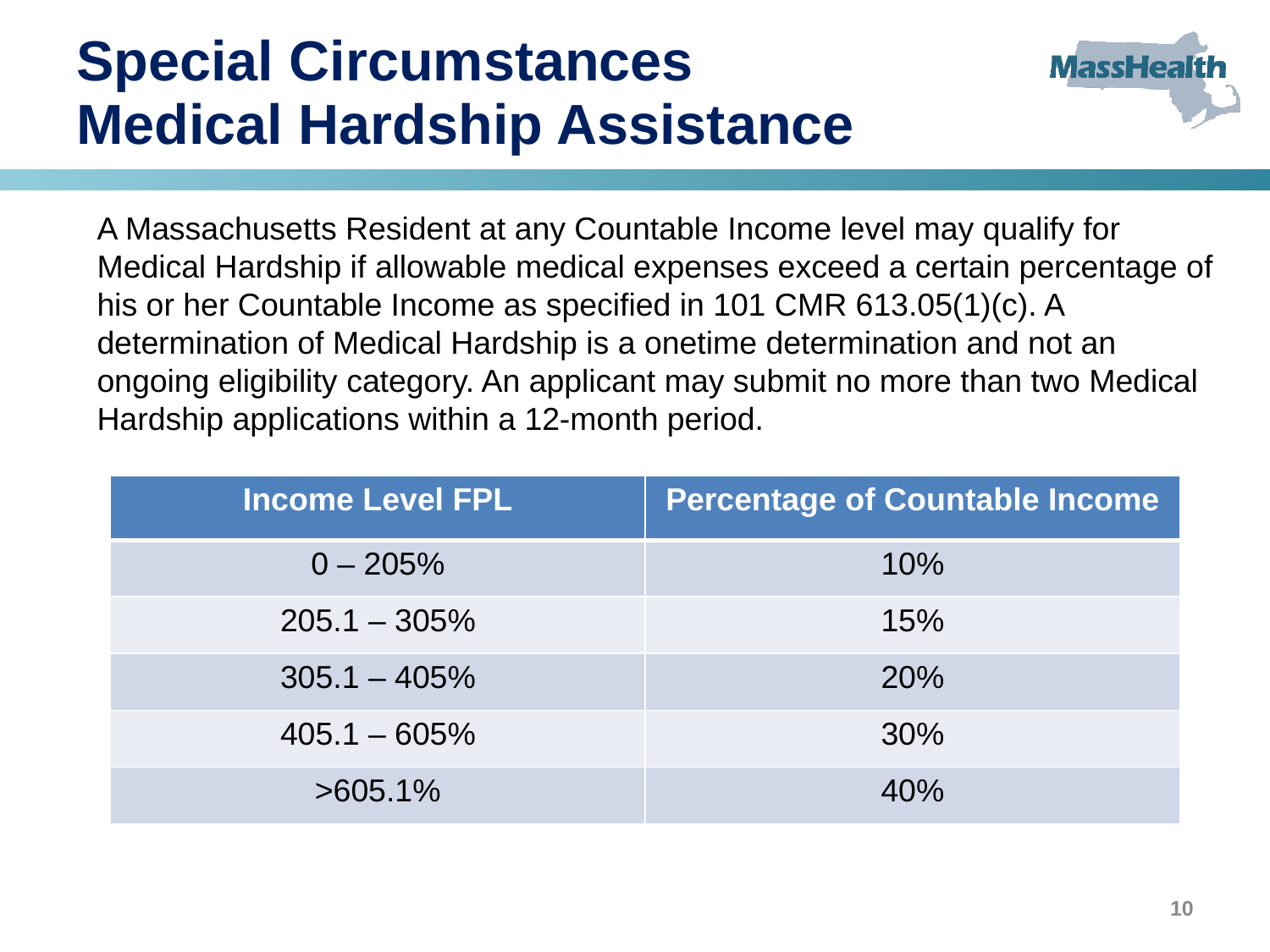

# Special Circumstances Medical Hardship Assistance
A Massachusetts Resident at any Countable Income level may qualify for Medical Hardship if allowable medical expenses exceed a certain percentage of his or her Countable Income as specified in 101 CMR 613.05(1)(c). A determination of Medical Hardship is a onetime determination and not an ongoing eligibility category. An applicant may submit no more than two Medical Hardship applications within a 12-month period.
| Income Level FPL | Percentage of Countable Income |
| --- | --- |
| 0 – 205% | 10% |
| 205.1 – 305% | 15% |
| 305.1 – 405% | 20% |
| 405.1 – 605% | 30% |
| >605.1% | 40% |
10